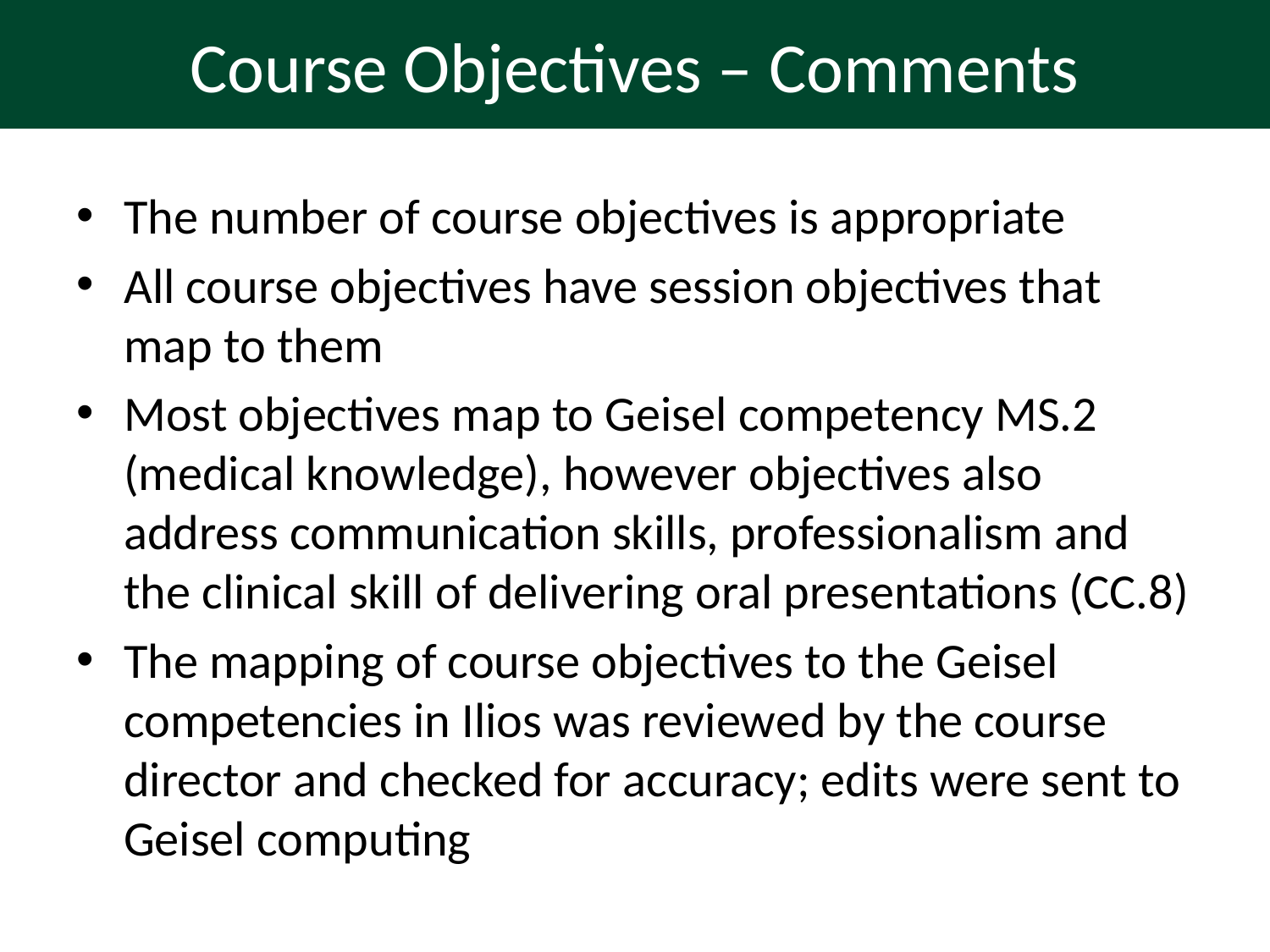

# Course Objectives – Comments
The number of course objectives is appropriate
All course objectives have session objectives that map to them
Most objectives map to Geisel competency MS.2 (medical knowledge), however objectives also address communication skills, professionalism and the clinical skill of delivering oral presentations (CC.8)
The mapping of course objectives to the Geisel competencies in Ilios was reviewed by the course director and checked for accuracy; edits were sent to Geisel computing